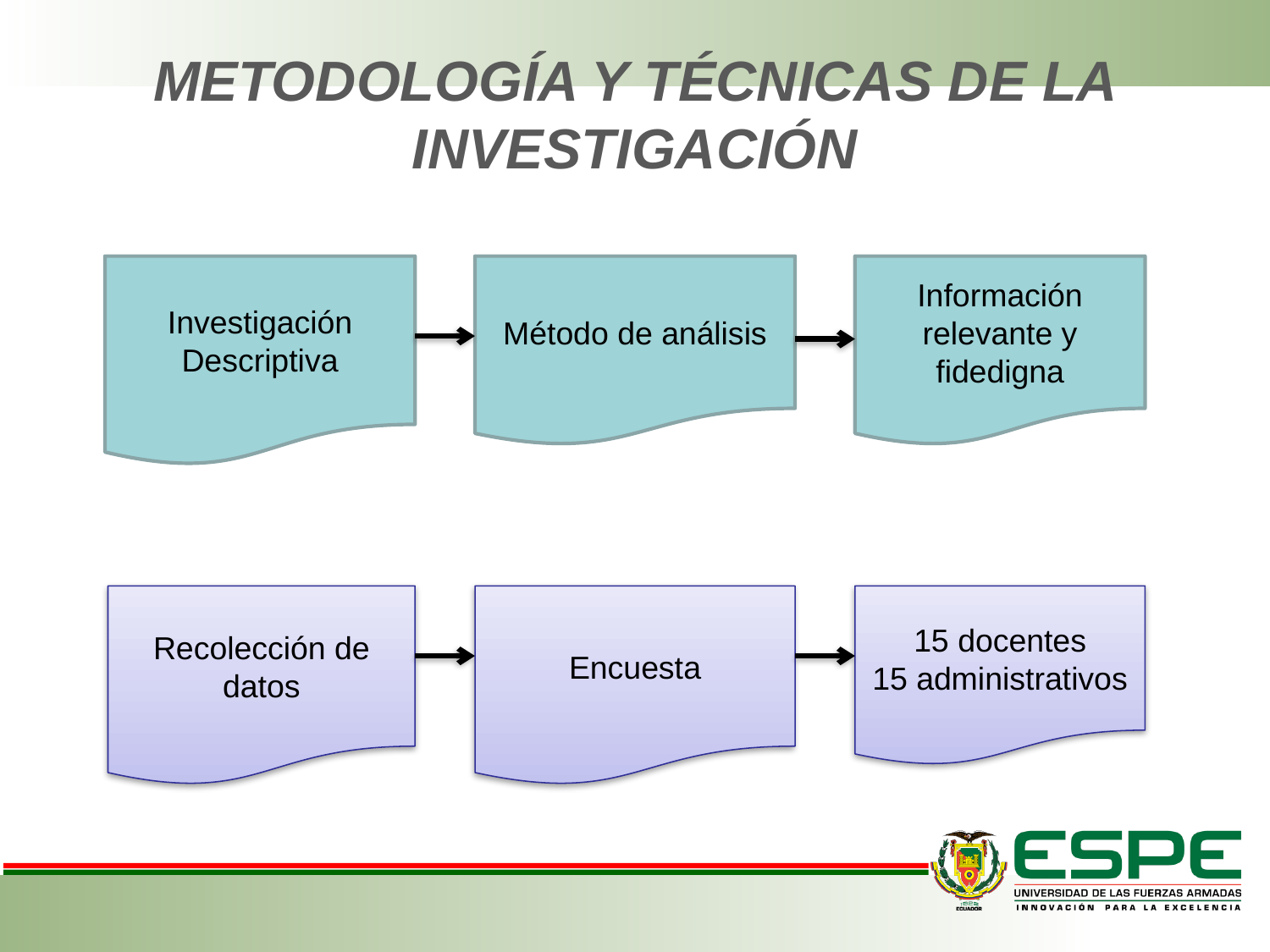

# METODOLOGÍA Y TÉCNICAS DE LA INVESTIGACIÓN

Investigación Descriptiva
Método de análisis
Información relevante y fidedigna
Recolección de datos
Encuesta
15 docentes
15 administrativos